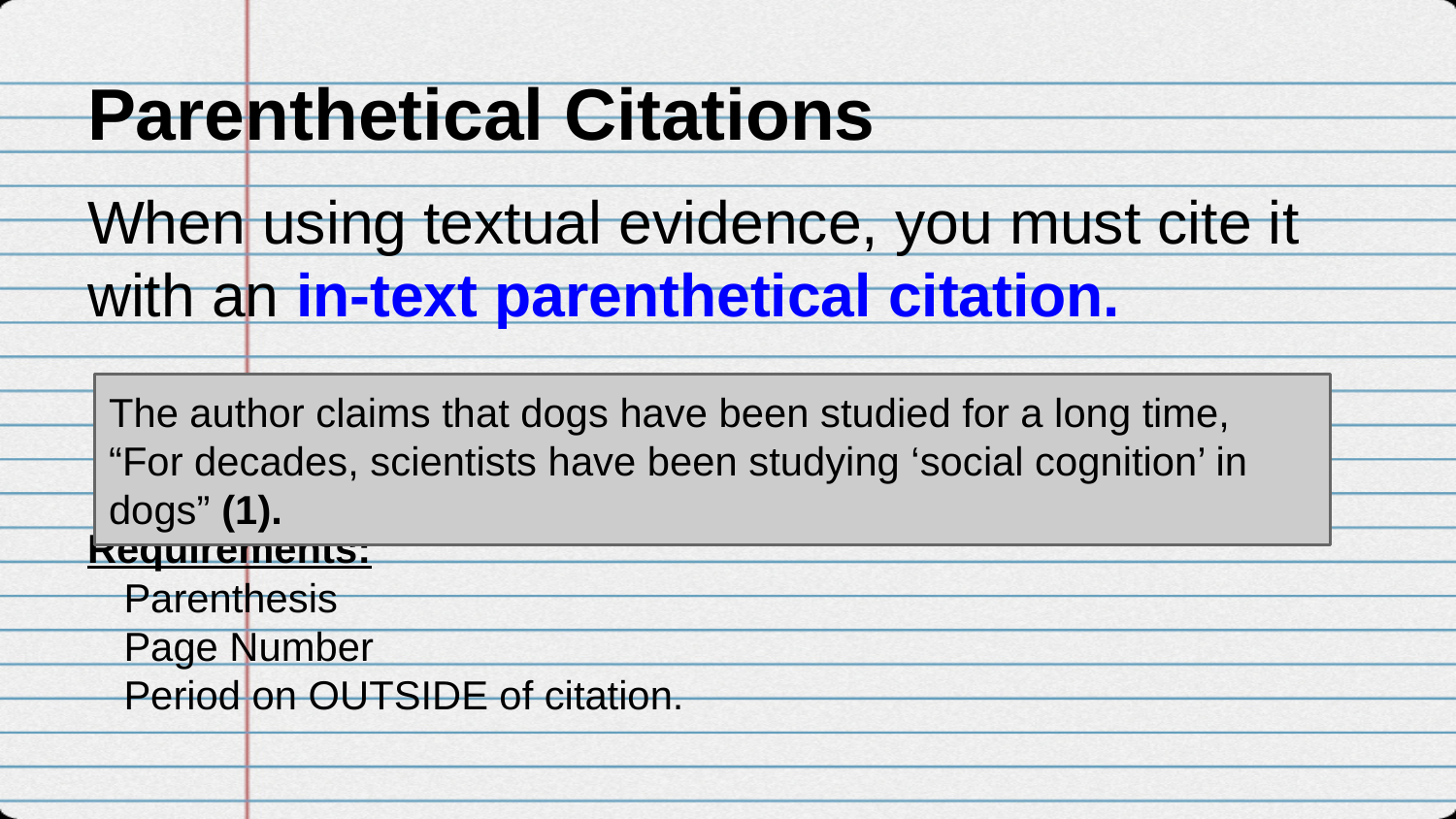

# Parenthetical Citations
When using textual evidence, you must cite it with an in-text parenthetical citation.

Requirements:
Parenthesis
Page Number
Period on OUTSIDE of citation.

The author claims that dogs have been studied for a long time, “For decades, scientists have been studying ‘social cognition’ in dogs” (1).